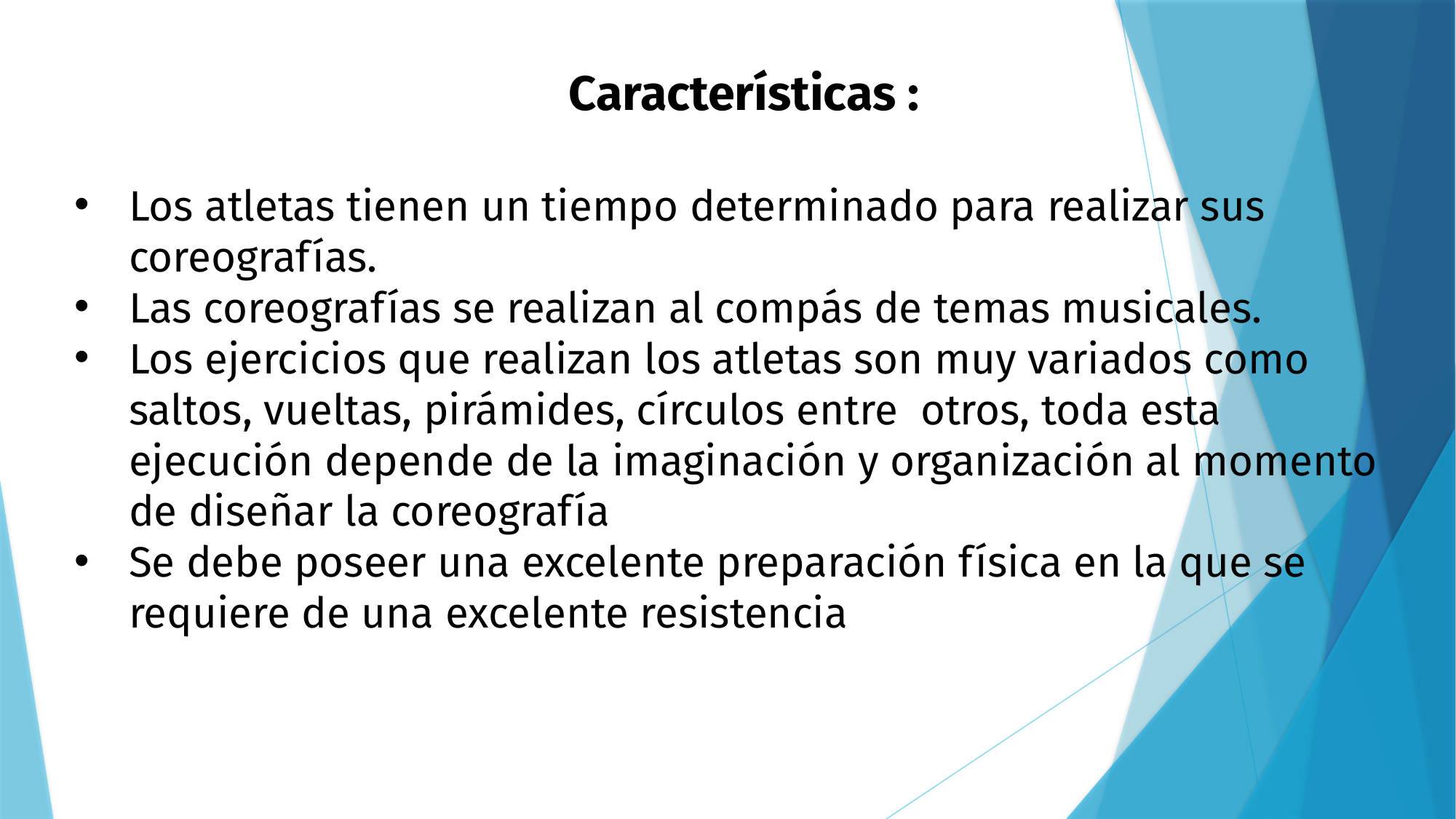

Características :

Los atletas tienen un tiempo determinado para realizar sus coreografías.
Las coreografías se realizan al compás de temas musicales.
Los ejercicios que realizan los atletas son muy variados como saltos, vueltas, pirámides, círculos entre  otros, toda esta ejecución depende de la imaginación y organización al momento de diseñar la coreografía
Se debe poseer una excelente preparación física en la que se requiere de una excelente resistencia